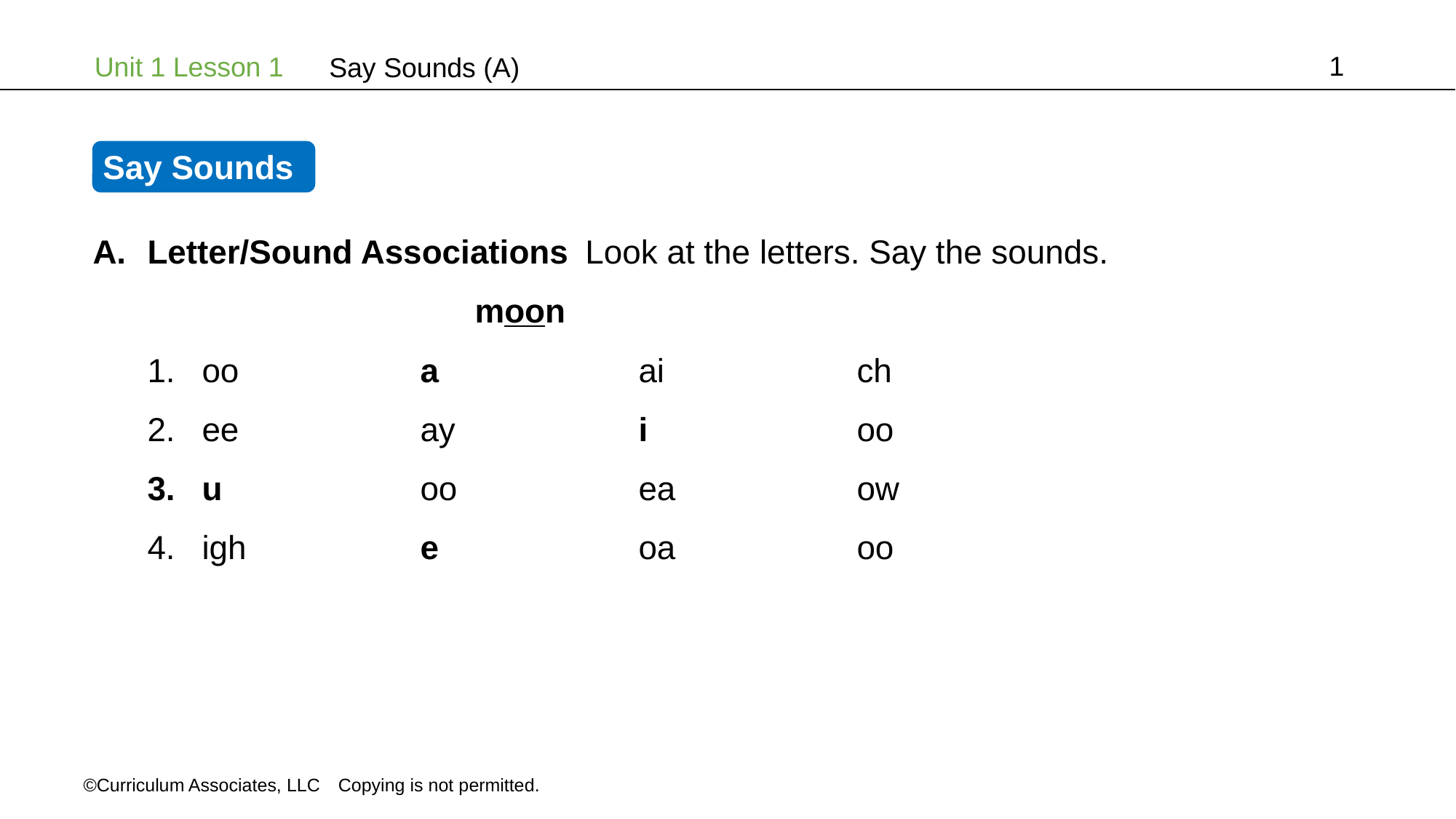

1
Say Sounds (A)
Say Sounds

Letter/Sound Associations Look at the letters. Say the sounds.
			moon
oo		a		ai		ch
ee		ay		i		oo
u		oo		ea		ow
igh		e		oa		oo